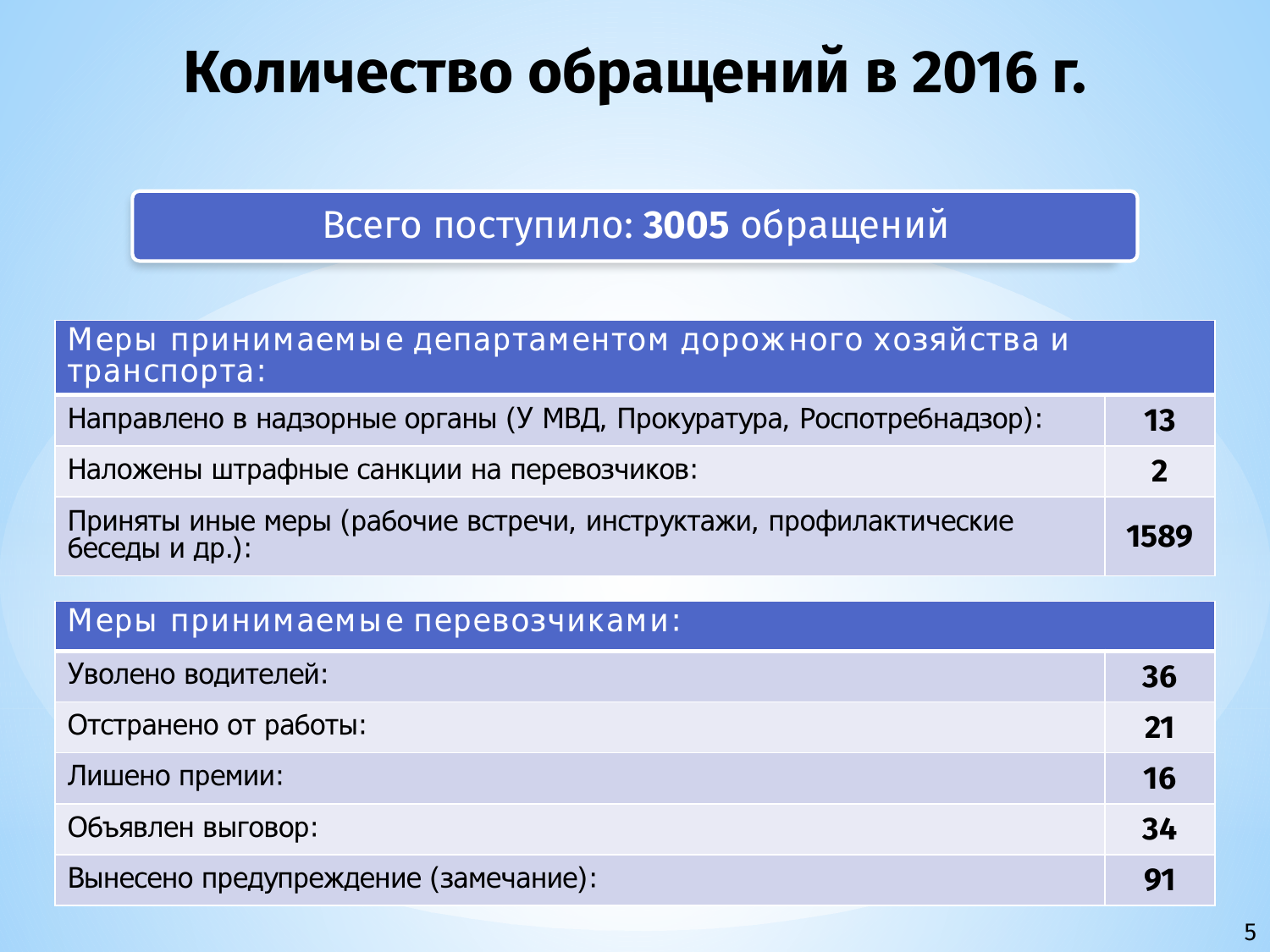

# Количество обращений в 2016 г.
Всего поступило: 3005 обращений
| Меры принимаемые департаментом дорожного хозяйства и транспорта: |  |
| --- | --- |
| Направлено в надзорные органы (У МВД, Прокуратура, Роспотребнадзор): | 13 |
| Наложены штрафные санкции на перевозчиков: | 2 |
| Приняты иные меры (рабочие встречи, инструктажи, профилактические беседы и др.): | 1589 |
| Меры принимаемые перевозчиками: |  |
| --- | --- |
| Уволено водителей: | 36 |
| Отстранено от работы: | 21 |
| Лишено премии: | 16 |
| Объявлен выговор: | 34 |
| Вынесено предупреждение (замечание): | 91 |
5